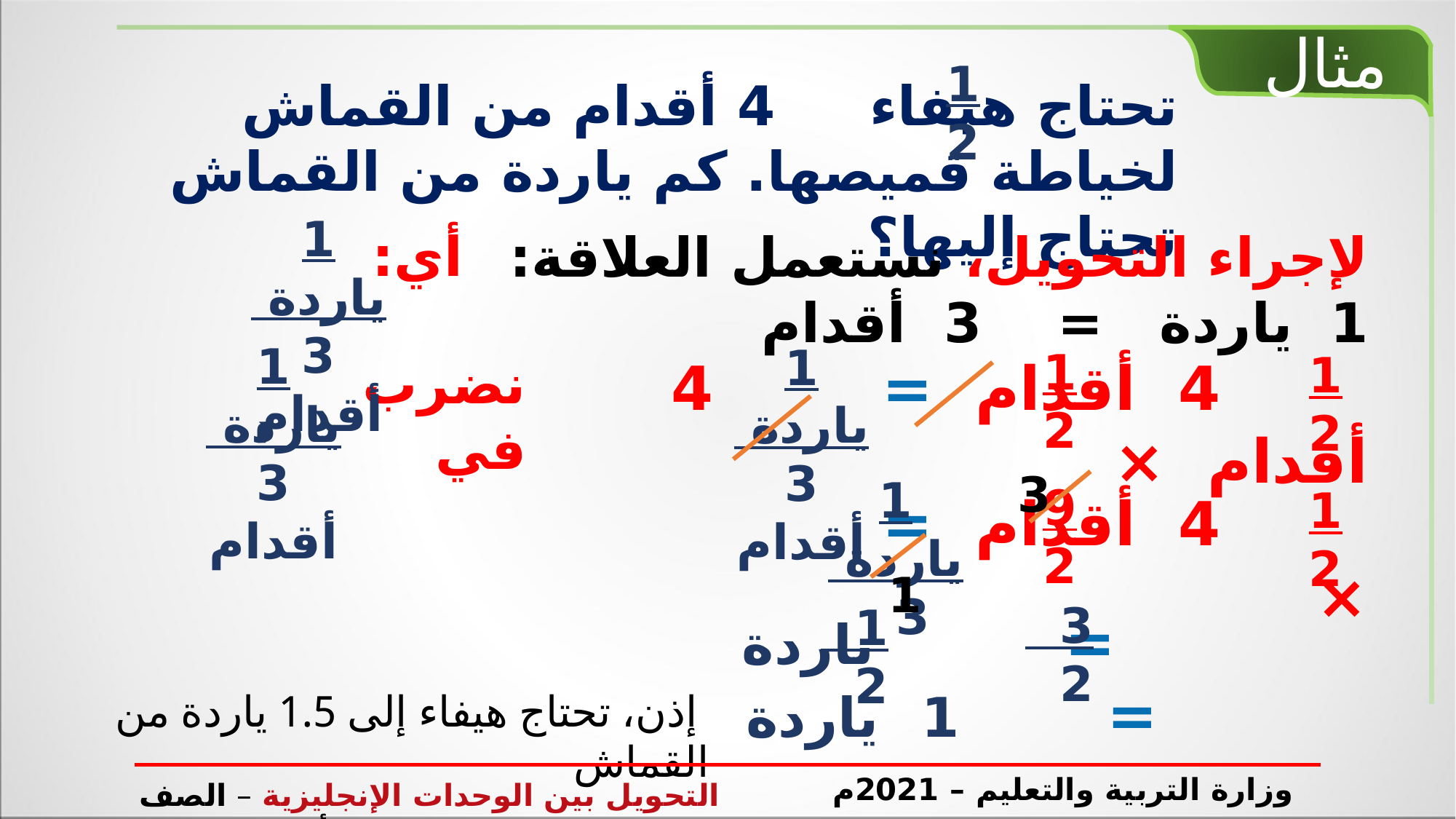

مثال

1
2
تحتاج هيفاء     4 أقدام من القماش لخياطة قميصها. كم ياردة من القماش تحتاج إليها؟
1 ياردة
3 أقدام
أي:
لإجراء التحويل، نستعمل العلاقة:   1  ياردة   =    3  أقدام
1 ياردة
3 أقدام
1 ياردة
3 أقدام
1
2
1
2
نضرب   في
       4  أقدام  =        4 أقدام  ×
3
1 ياردة
3
9
2
1
2
       4  أقدام  =             ×
1
3
2
1
2
  =         ياردة    =       1  ياردة
 إذن، تحتاج هيفاء إلى 1.5 ياردة من القماش
وزارة التربية والتعليم – 2021م
التحويل بين الوحدات الإنجليزية – الصف الأول الإعدادي